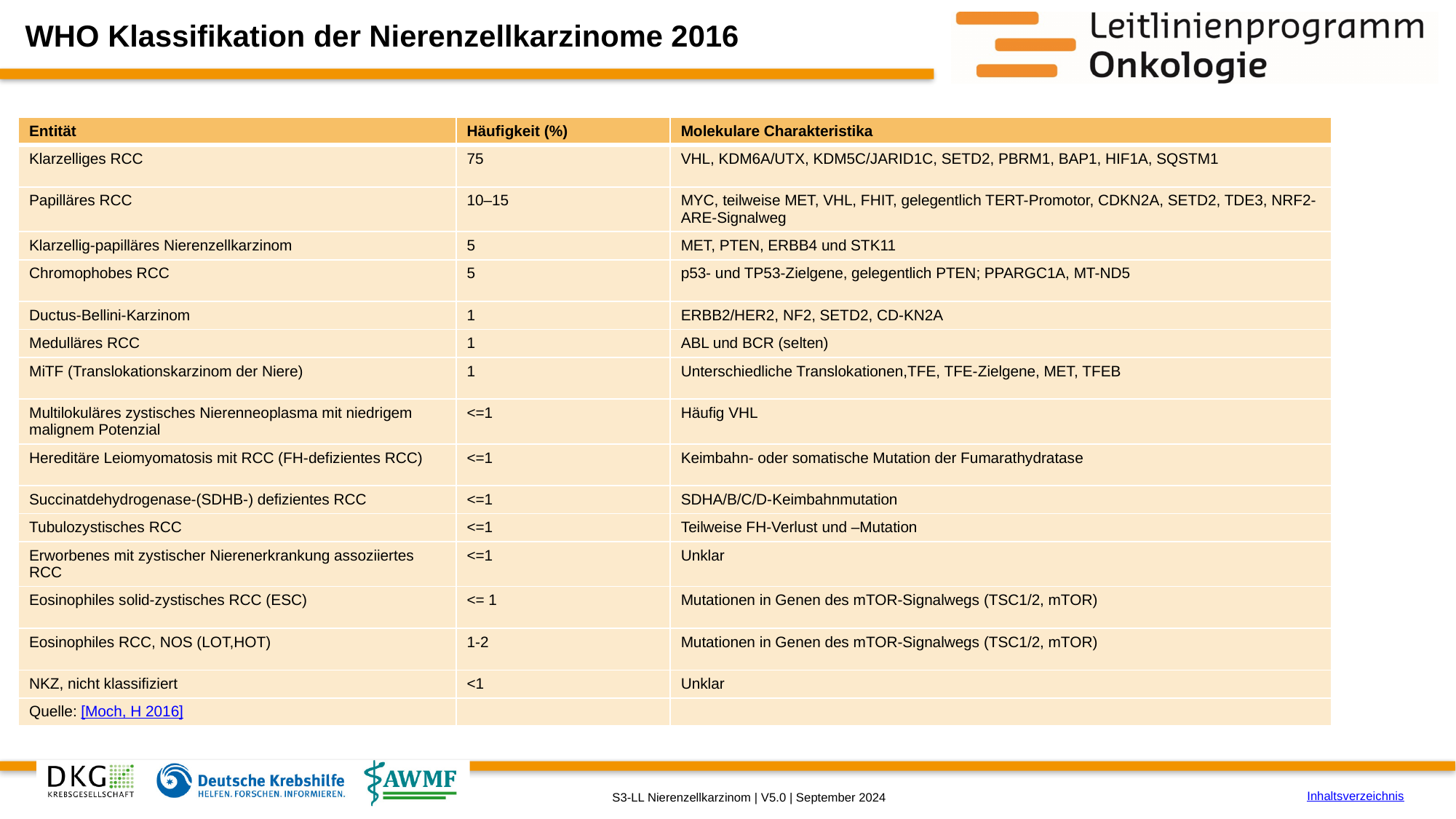

# WHO Klassifikation der Nierenzellkarzinome 2016
| Entität | Häufigkeit (%) | Molekulare Charakteristika |
| --- | --- | --- |
| Klarzelliges RCC | 75 | VHL, KDM6A/UTX, KDM5C/JARID1C, SETD2, PBRM1, BAP1, HIF1A, SQSTM1 |
| Papilläres RCC | 10–15 | MYC, teilweise MET, VHL, FHIT, gelegentlich TERT-Promotor, CDKN2A, SETD2, TDE3, NRF2-ARE-Signalweg |
| Klarzellig-papilläres Nierenzellkarzinom | 5 | MET, PTEN, ERBB4 und STK11 |
| Chromophobes RCC | 5 | p53- und TP53-Zielgene, gelegentlich PTEN; PPARGC1A, MT-ND5 |
| Ductus-Bellini-Karzinom | 1 | ERBB2/HER2, NF2, SETD2, CD-KN2A |
| Medulläres RCC | 1 | ABL und BCR (selten) |
| MiTF (Translokationskarzinom der Niere) | 1 | Unterschiedliche Translokationen,TFE, TFE-Zielgene, MET, TFEB |
| Multilokuläres zystisches Nierenneoplasma mit niedrigem malignem Potenzial | <=1 | Häufig VHL |
| Hereditäre Leiomyomatosis mit RCC (FH-defizientes RCC) | <=1 | Keimbahn- oder somatische Mutation der Fumarathydratase |
| Succinatdehydrogenase-(SDHB-) defizientes RCC | <=1 | SDHA/B/C/D-Keimbahnmutation |
| Tubulozystisches RCC | <=1 | Teilweise FH-Verlust und –Mutation |
| Erworbenes mit zystischer Nierenerkrankung assoziiertes RCC | <=1 | Unklar |
| Eosinophiles solid-zystisches RCC (ESC) | <= 1 | Mutationen in Genen des mTOR-Signalwegs (TSC1/2, mTOR) |
| Eosinophiles RCC, NOS (LOT,HOT) | 1-2 | Mutationen in Genen des mTOR-Signalwegs (TSC1/2, mTOR) |
| NKZ, nicht klassifiziert | <1 | Unklar |
| Quelle: [Moch, H 2016] |  |  |
Inhaltsverzeichnis
S3-LL Nierenzellkarzinom | V5.0 | September 2024